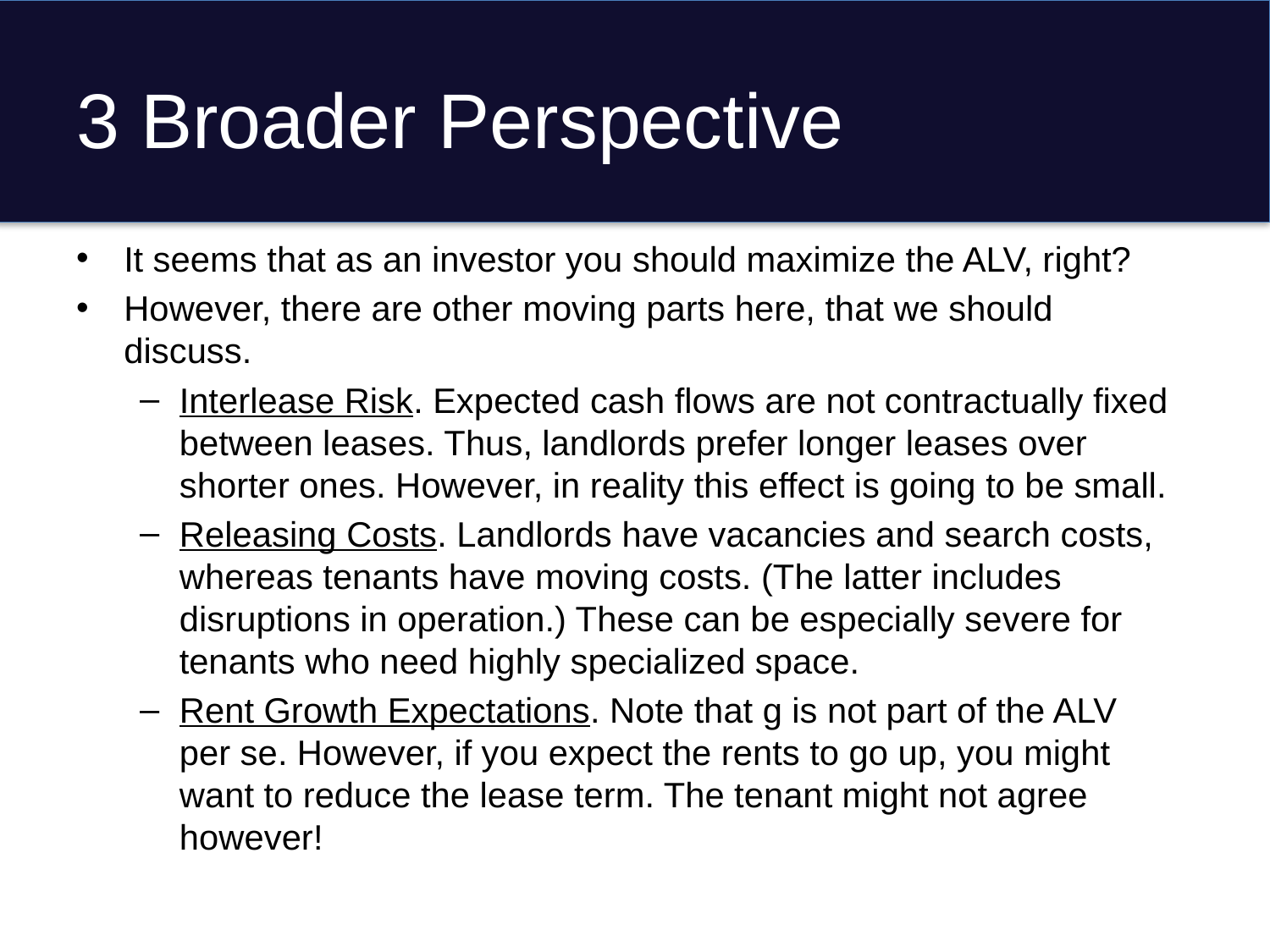

# 3 Broader Perspective
It seems that as an investor you should maximize the ALV, right?
However, there are other moving parts here, that we should discuss.
Interlease Risk. Expected cash flows are not contractually fixed between leases. Thus, landlords prefer longer leases over shorter ones. However, in reality this effect is going to be small.
Releasing Costs. Landlords have vacancies and search costs, whereas tenants have moving costs. (The latter includes disruptions in operation.) These can be especially severe for tenants who need highly specialized space.
Rent Growth Expectations. Note that g is not part of the ALV per se. However, if you expect the rents to go up, you might want to reduce the lease term. The tenant might not agree however!